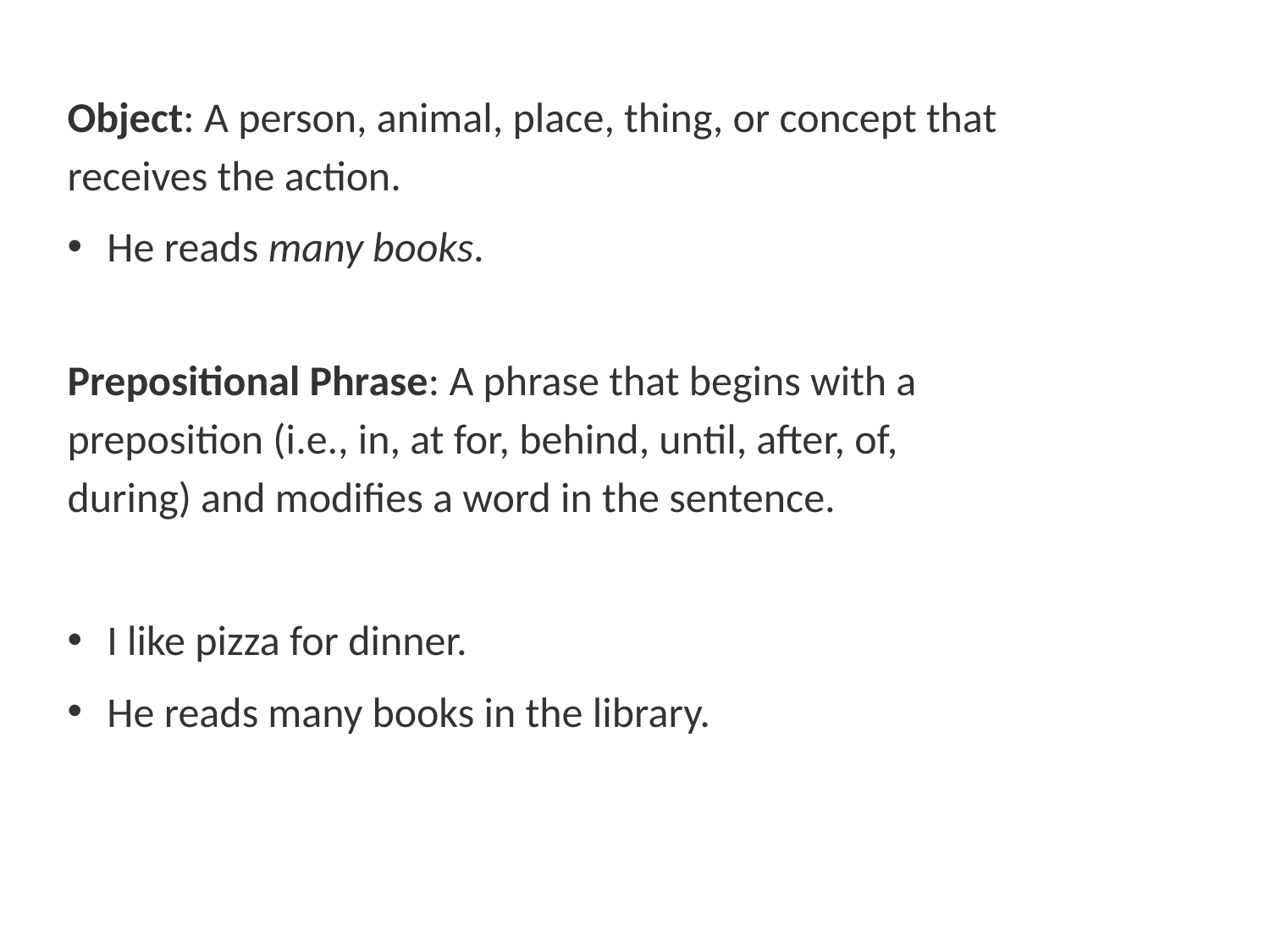

Object: A person, animal, place, thing, or concept that receives the action.
He reads many books.

Prepositional Phrase: A phrase that begins with a preposition (i.e., in, at for, behind, until, after, of, during) and modifies a word in the sentence.

I like pizza for dinner.
He reads many books in the library.